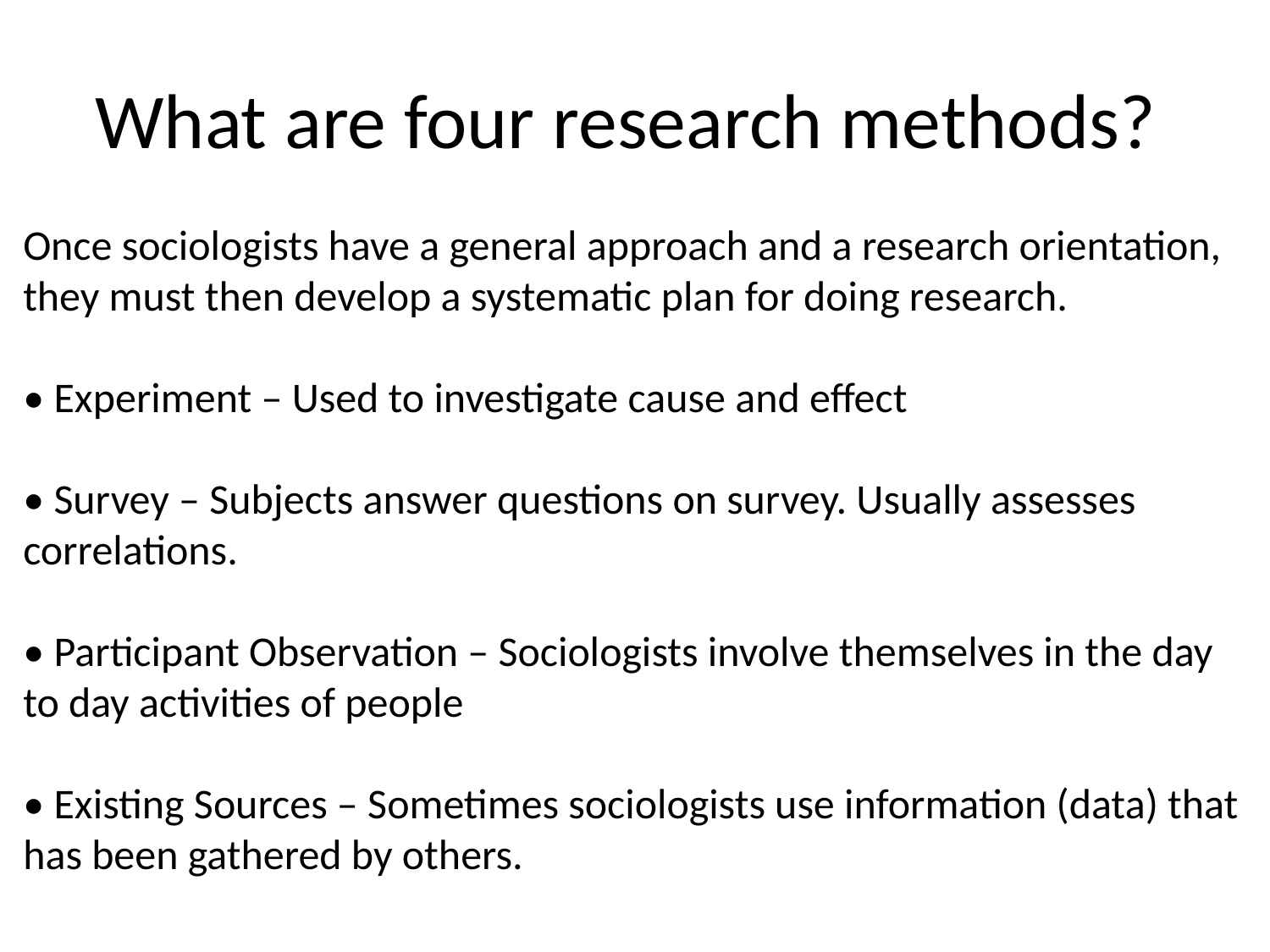

# What are four research methods?
Once sociologists have a general approach and a research orientation, they must then develop a systematic plan for doing research.

• Experiment – Used to investigate cause and effect

• Survey – Subjects answer questions on survey. Usually assesses correlations.

• Participant Observation – Sociologists involve themselves in the day to day activities of people

• Existing Sources – Sometimes sociologists use information (data) that has been gathered by others.